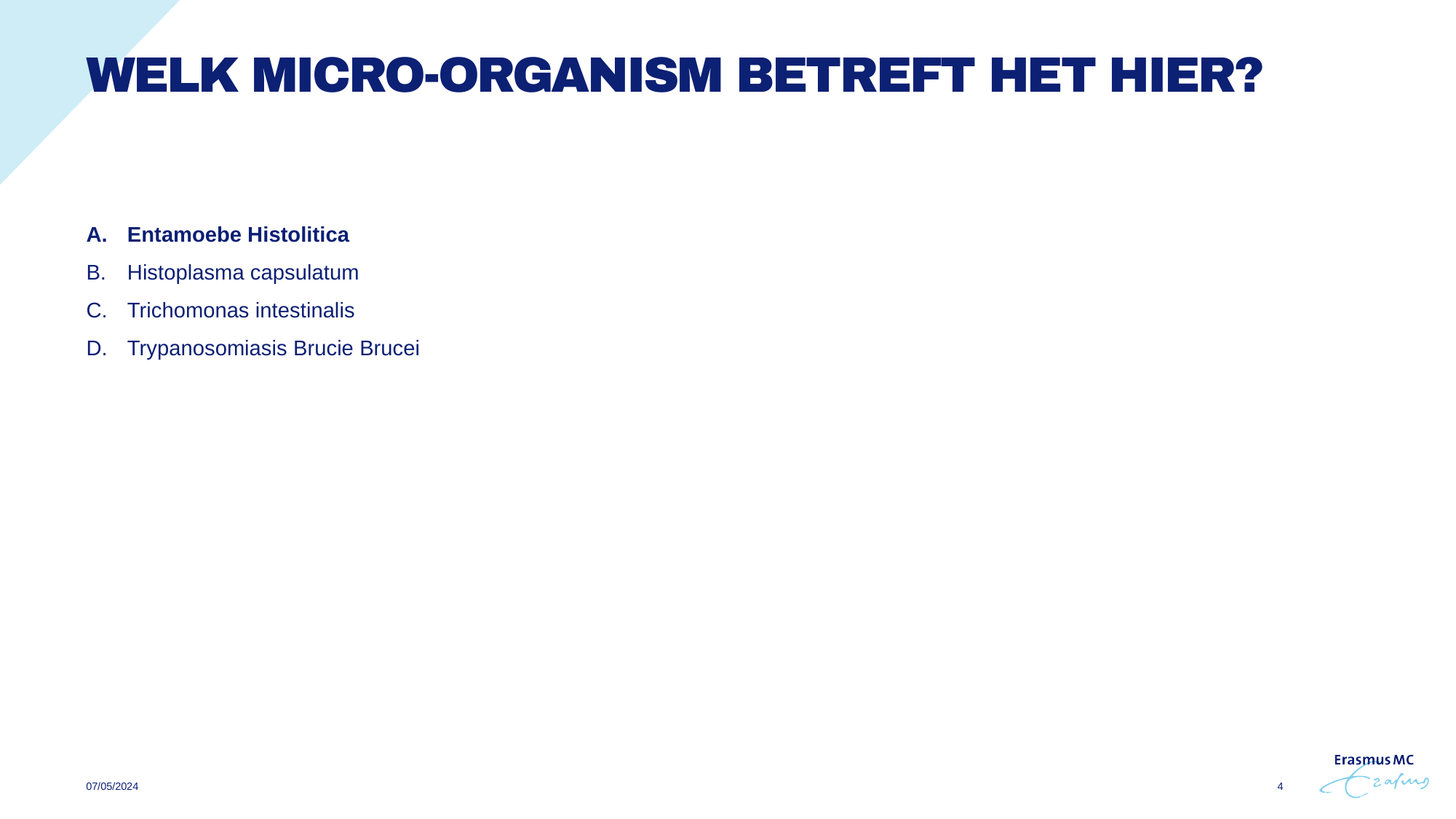

# Welk micro-organism betreft het hier?

Entamoebe Histolitica
Histoplasma capsulatum
Trichomonas intestinalis
Trypanosomiasis Brucie Brucei

07/05/2024
4